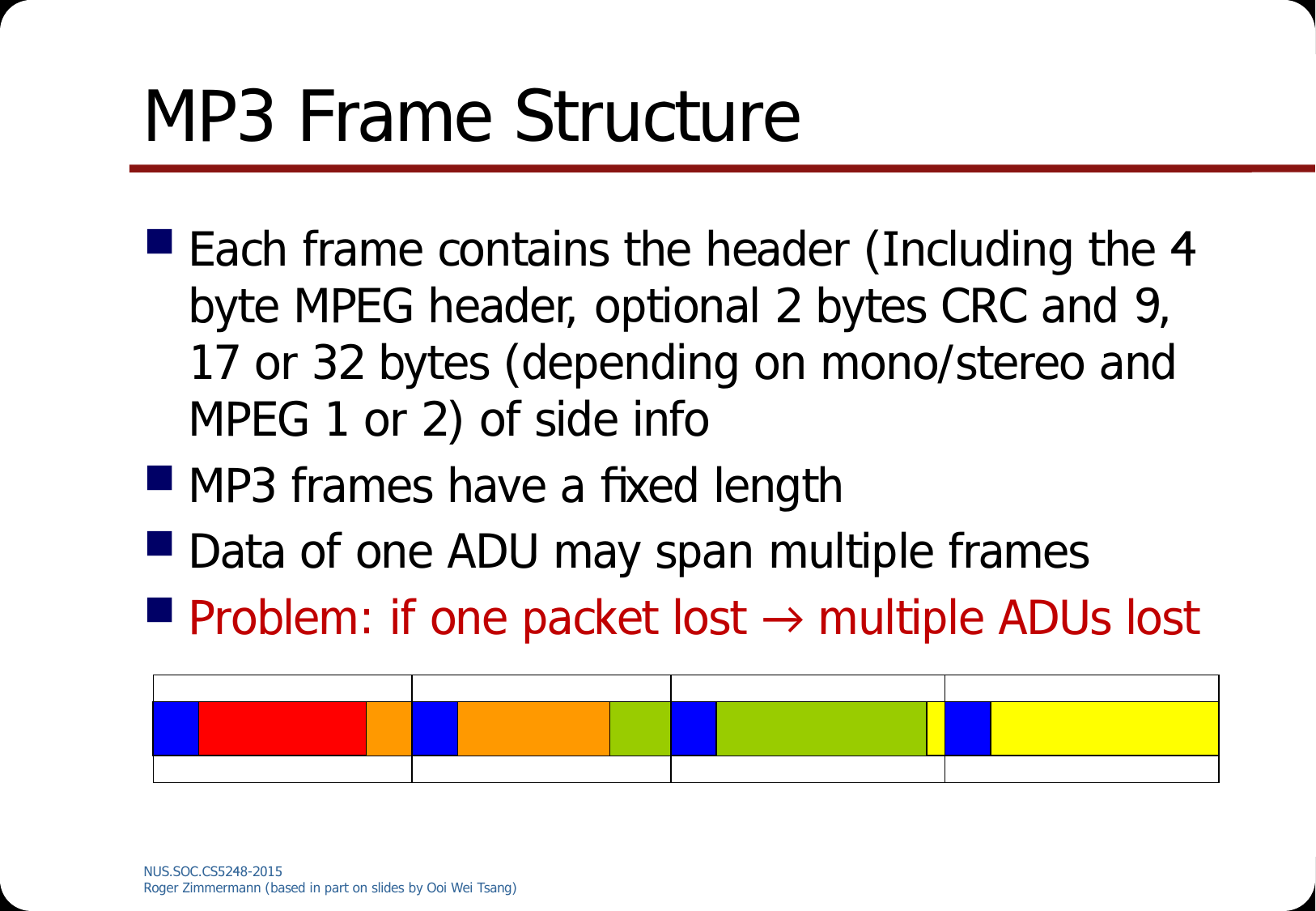

# MP3 Frame Structure
Each frame contains the header (Including the 4 byte MPEG header, optional 2 bytes CRC and 9, 17 or 32 bytes (depending on mono/stereo and MPEG 1 or 2) of side info
MP3 frames have a fixed length
Data of one ADU may span multiple frames
Problem: if one packet lost → multiple ADUs lost

NUS.SOC.CS5248-2015
Roger Zimmermann (based in part on slides by Ooi Wei Tsang)